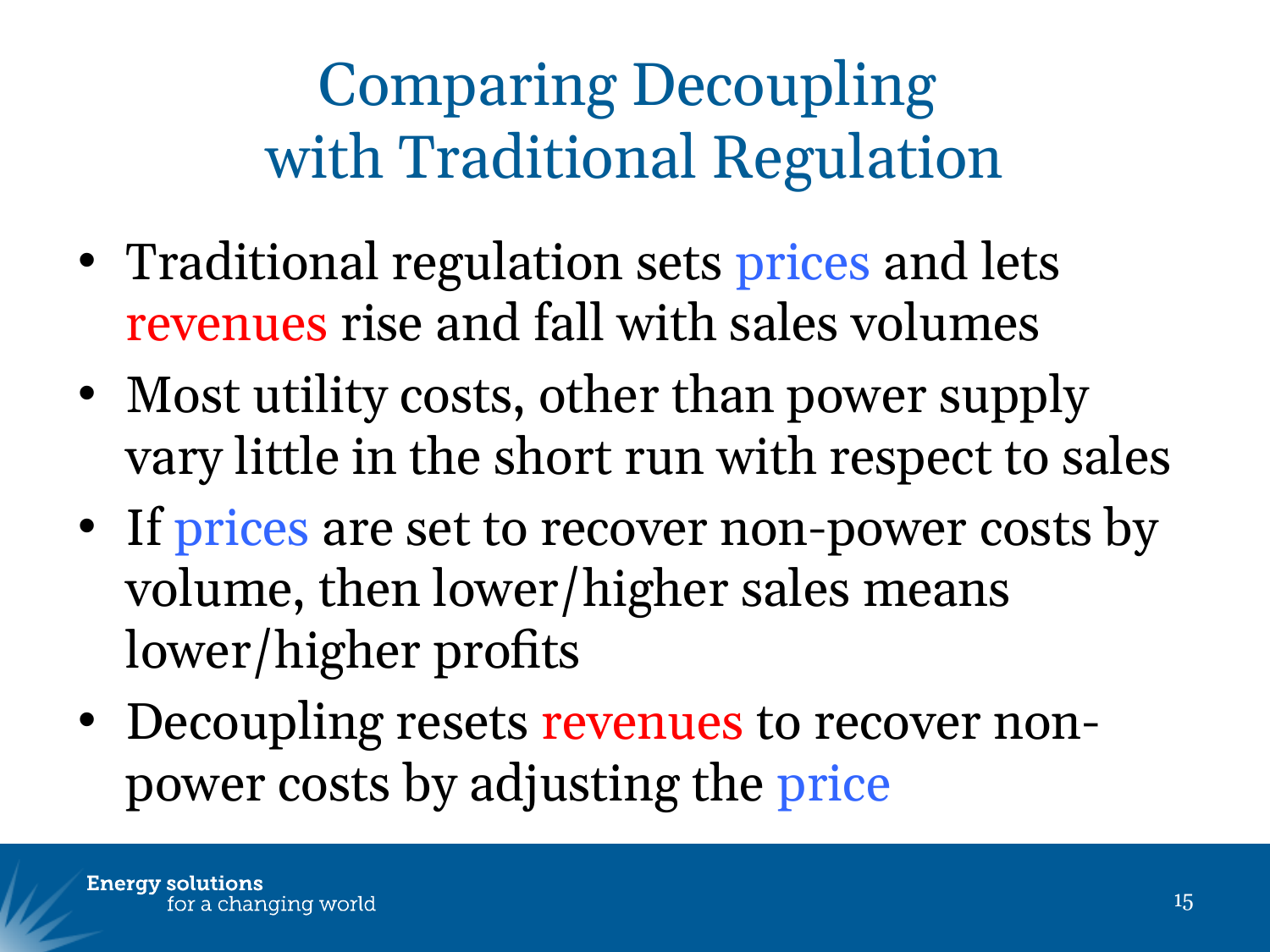

# Comparing Decoupling with Traditional Regulation
Traditional regulation sets prices and lets revenues rise and fall with sales volumes
Most utility costs, other than power supply vary little in the short run with respect to sales
If prices are set to recover non-power costs by volume, then lower/higher sales means lower/higher profits
Decoupling resets revenues to recover non-power costs by adjusting the price
15